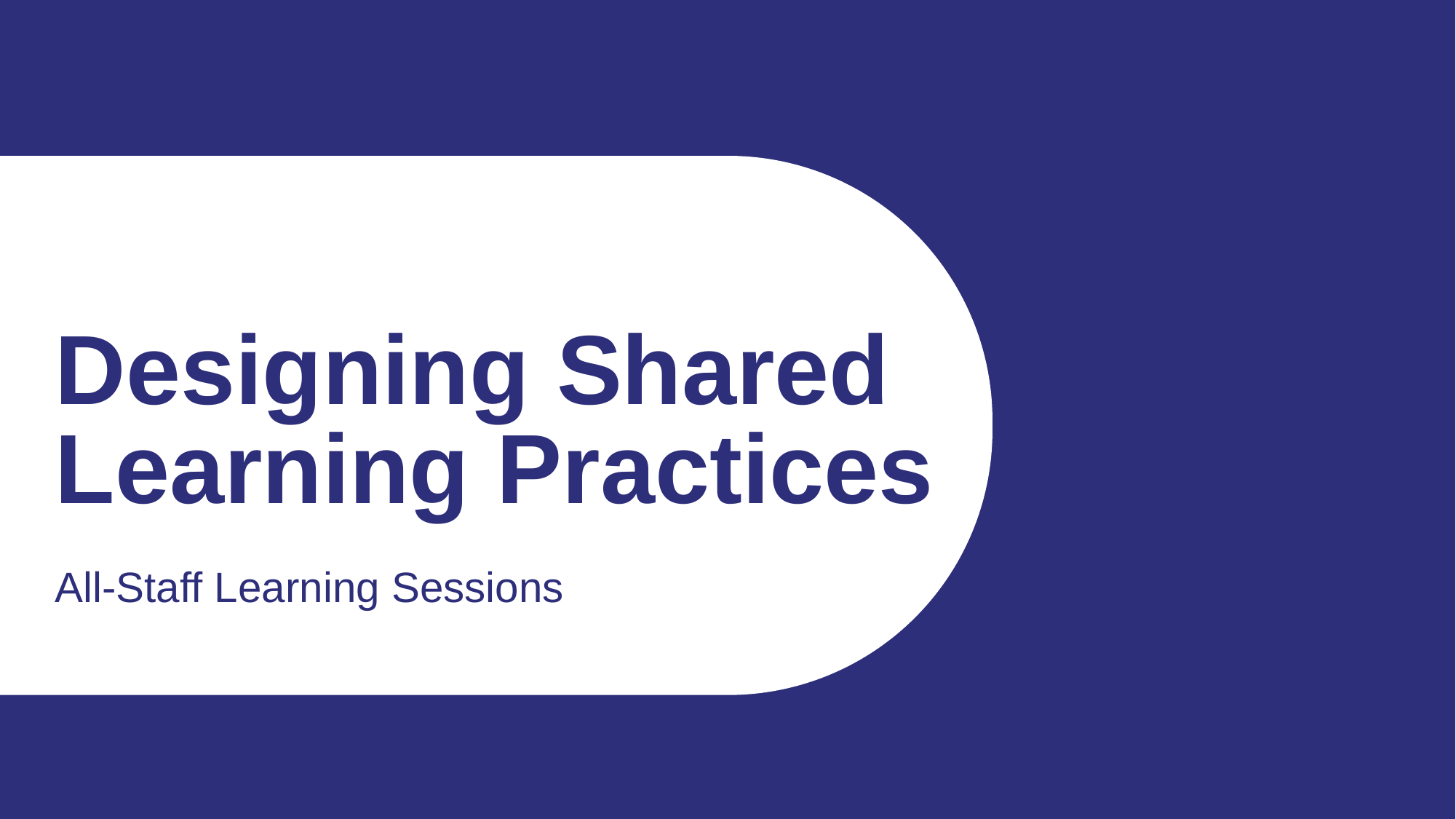

# Designing Shared Learning Practices
All-Staff Learning Sessions